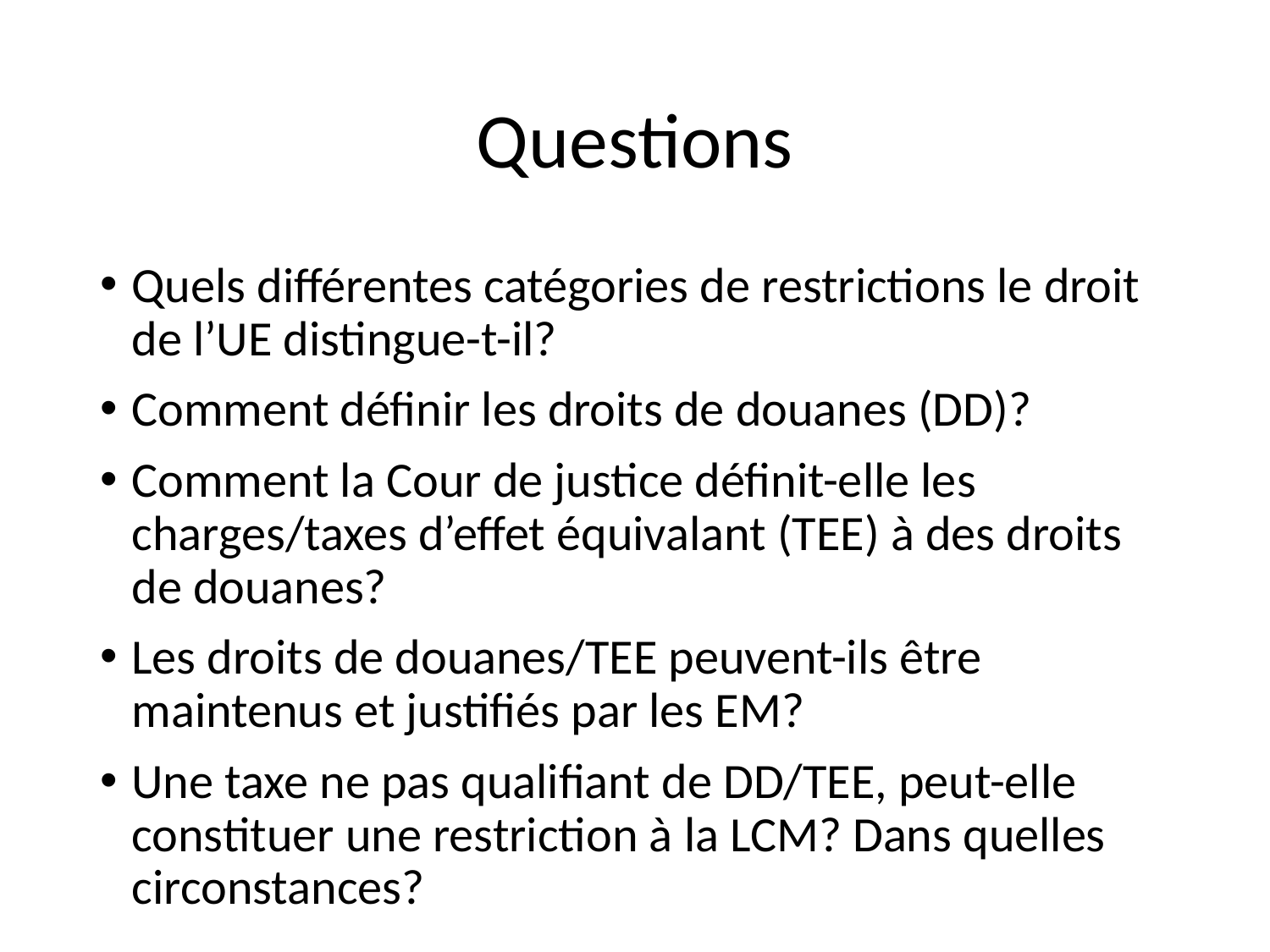

# Questions
Quels différentes catégories de restrictions le droit de l’UE distingue-t-il?
Comment définir les droits de douanes (DD)?
Comment la Cour de justice définit-elle les charges/taxes d’effet équivalant (TEE) à des droits de douanes?
Les droits de douanes/TEE peuvent-ils être maintenus et justifiés par les EM?
Une taxe ne pas qualifiant de DD/TEE, peut-elle constituer une restriction à la LCM? Dans quelles circonstances?